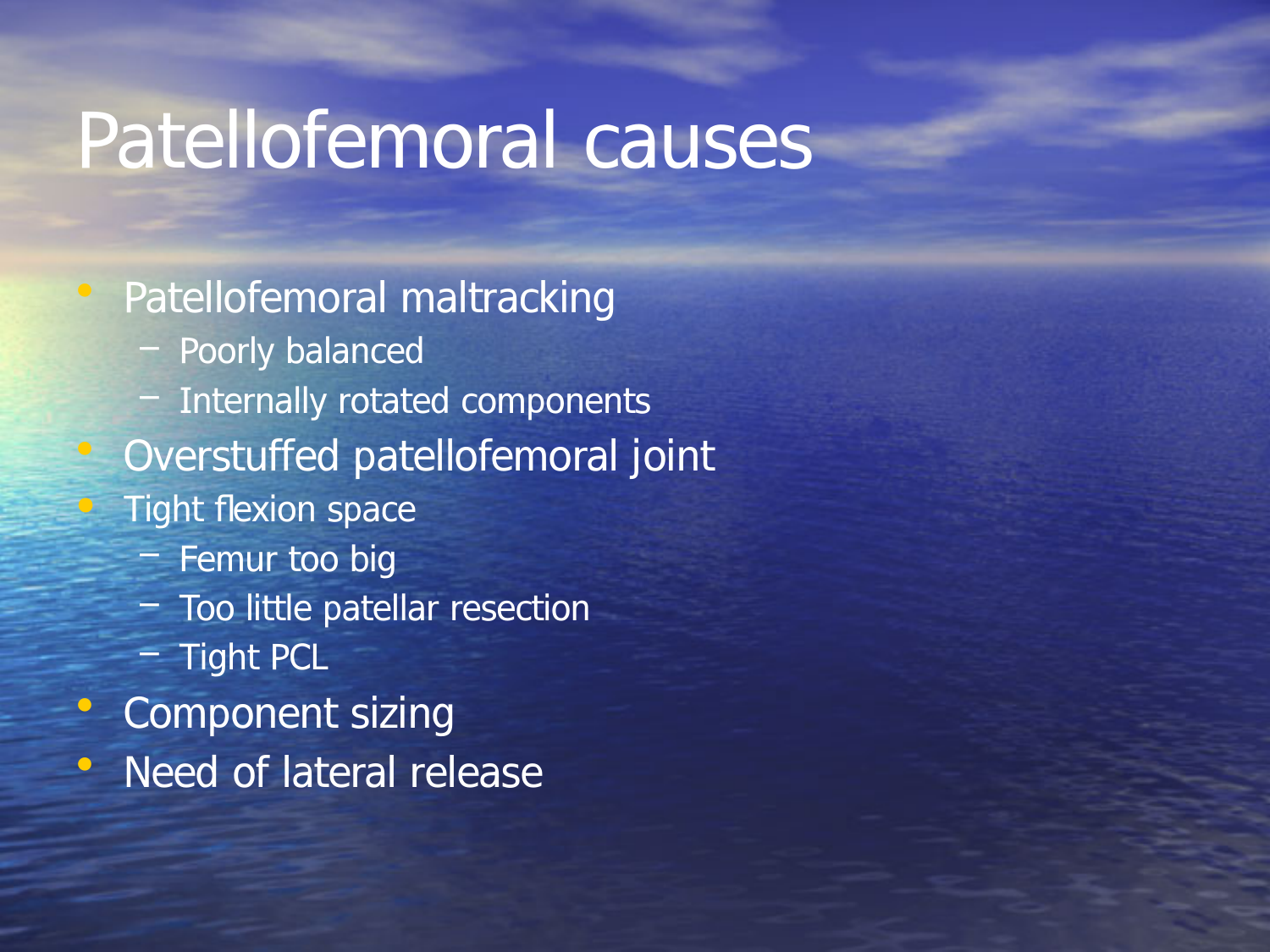

# Patellofemoral causes
Patellofemoral maltracking
Poorly balanced
Internally rotated components
Overstuffed patellofemoral joint
Tight flexion space
Femur too big
Too little patellar resection
Tight PCL
Component sizing
Need of lateral release